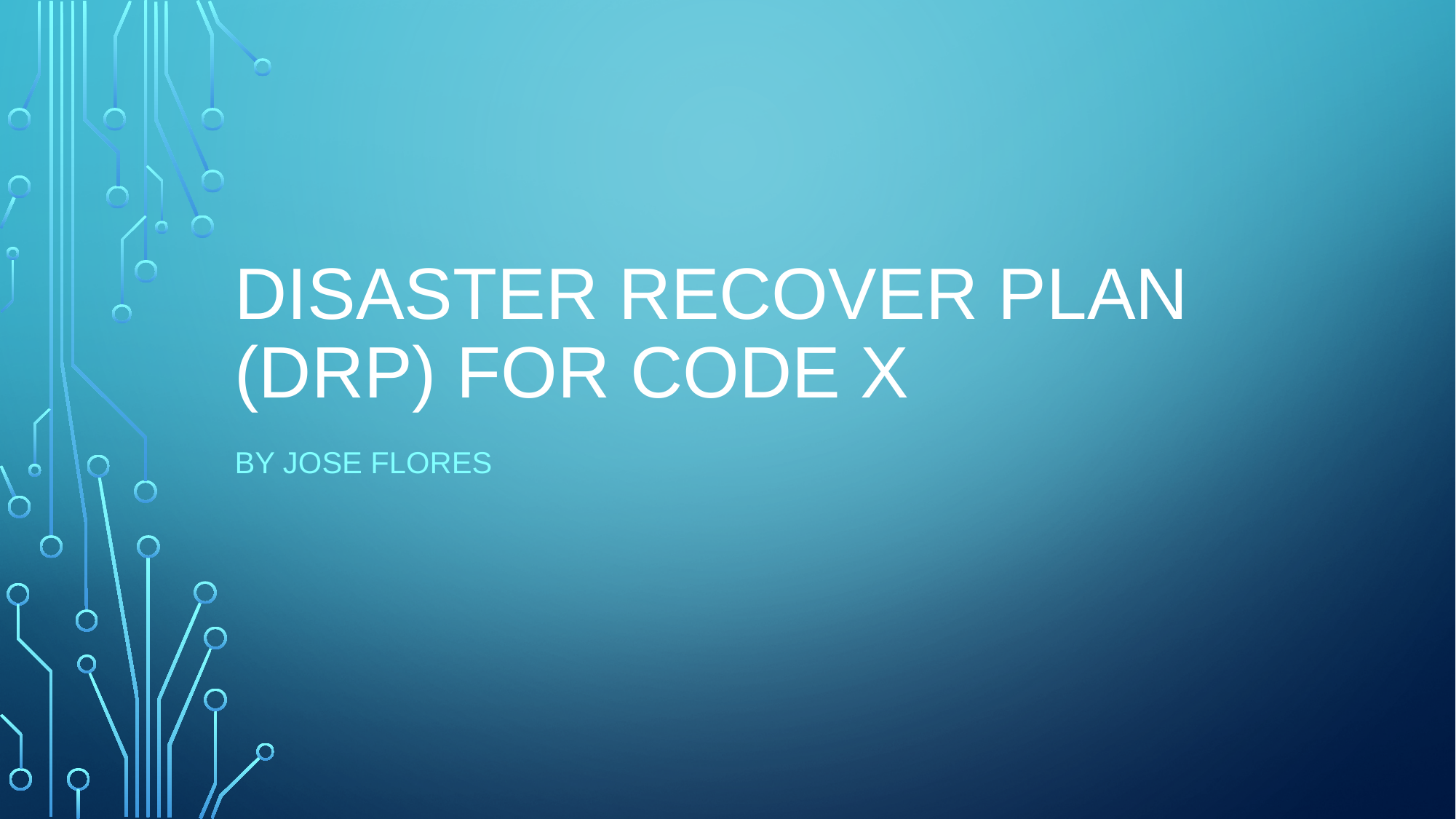

# Disaster recover plan (DRP) for code x
By jose flores